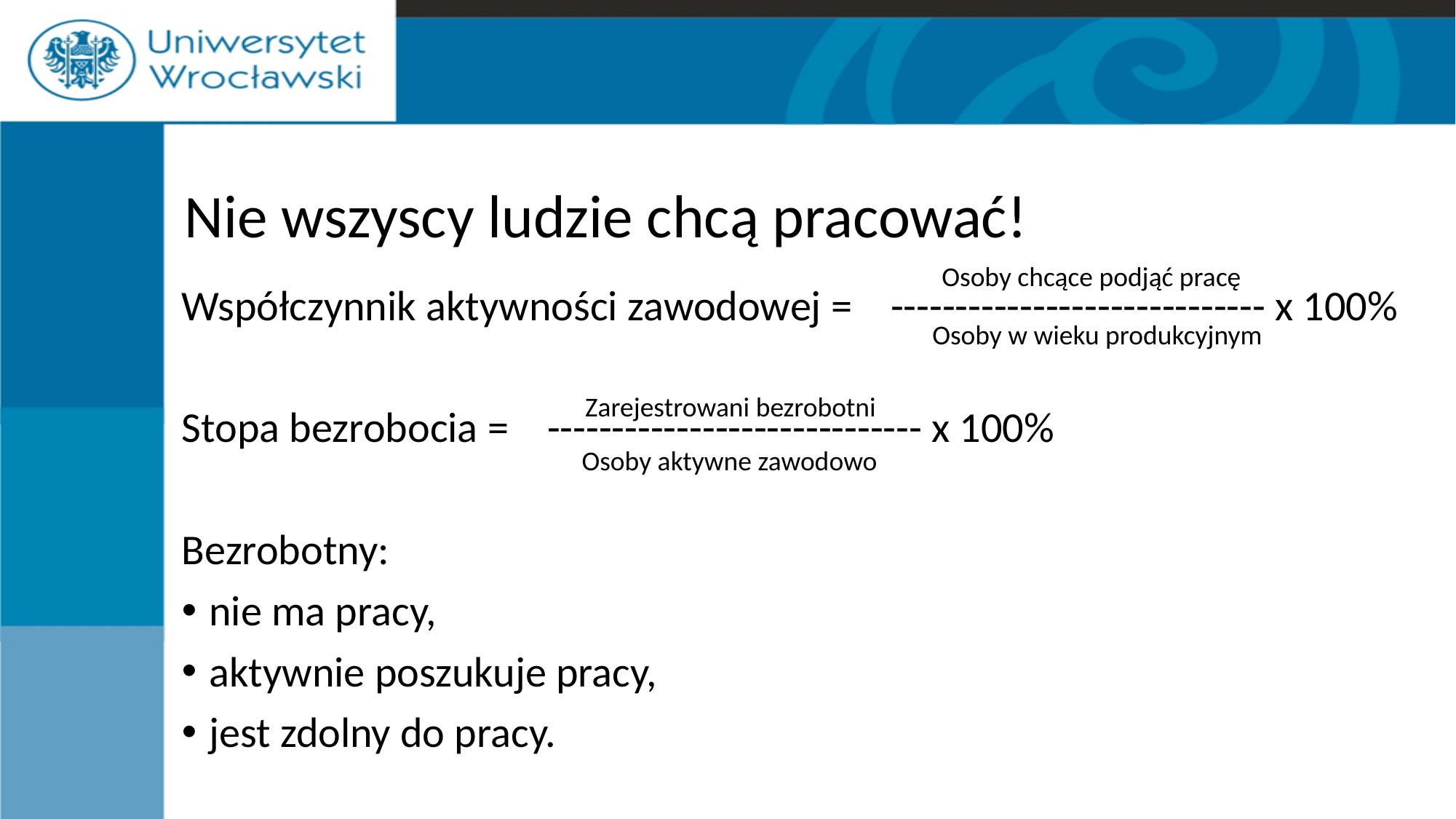

# Nie wszyscy ludzie chcą pracować!
Osoby chcące podjąć pracę
Współczynnik aktywności zawodowej =    ----------------------------- x 100%

Stopa bezrobocia =    ----------------------------- x 100%

Bezrobotny:
nie ma pracy,
aktywnie poszukuje pracy,
jest zdolny do pracy.

Osoby w wieku produkcyjnym
Zarejestrowani bezrobotni
Osoby aktywne zawodowo